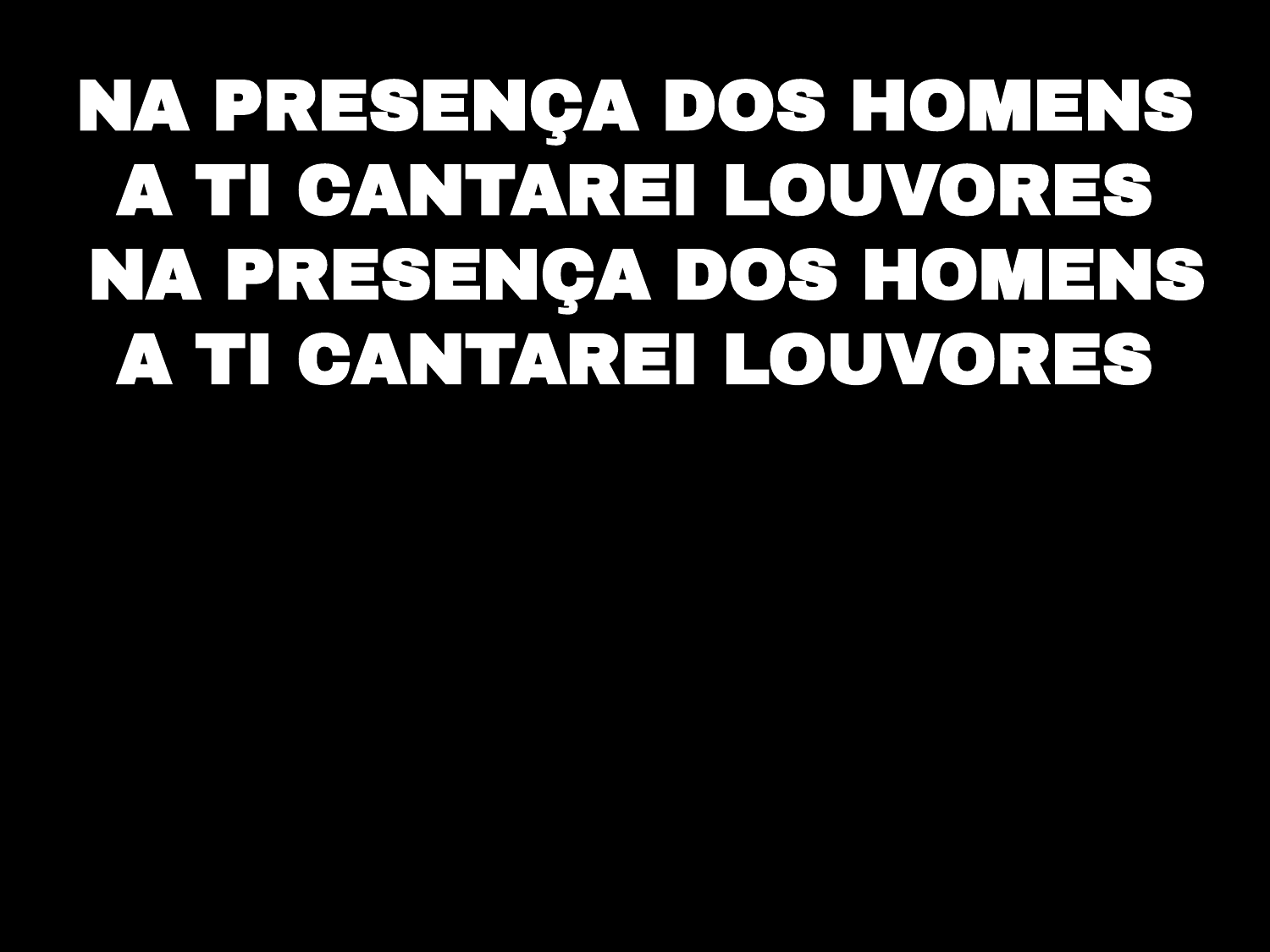

# NA PRESENÇA DOS HOMENS A TI CANTAREI LOUVORES NA PRESENÇA DOS HOMENS A TI CANTAREI LOUVORES